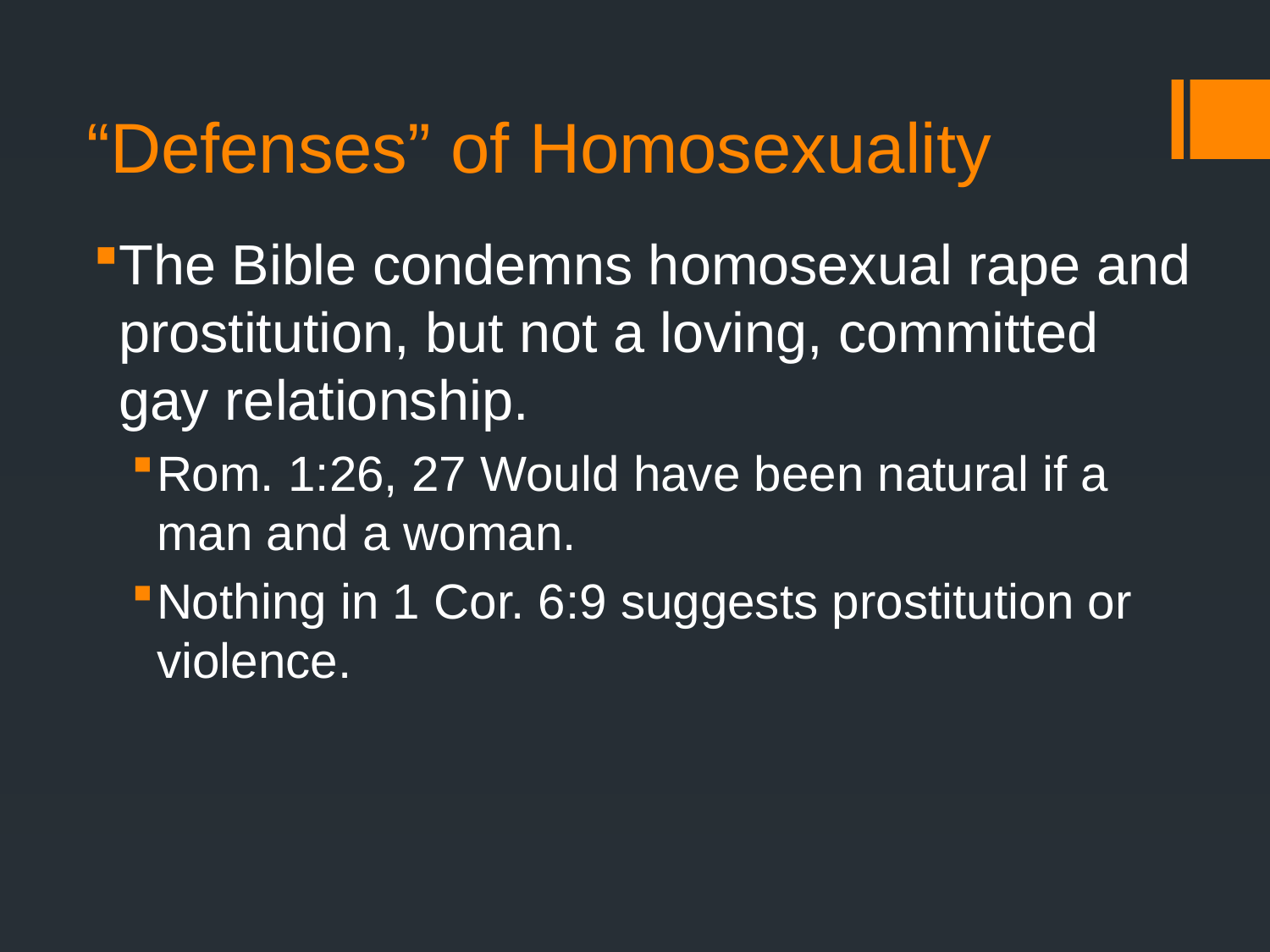

# “Defenses” of Homosexuality
The Bible condemns homosexual rape and prostitution, but not a loving, committed gay relationship.
Rom. 1:26, 27 Would have been natural if a man and a woman.
Nothing in 1 Cor. 6:9 suggests prostitution or violence.